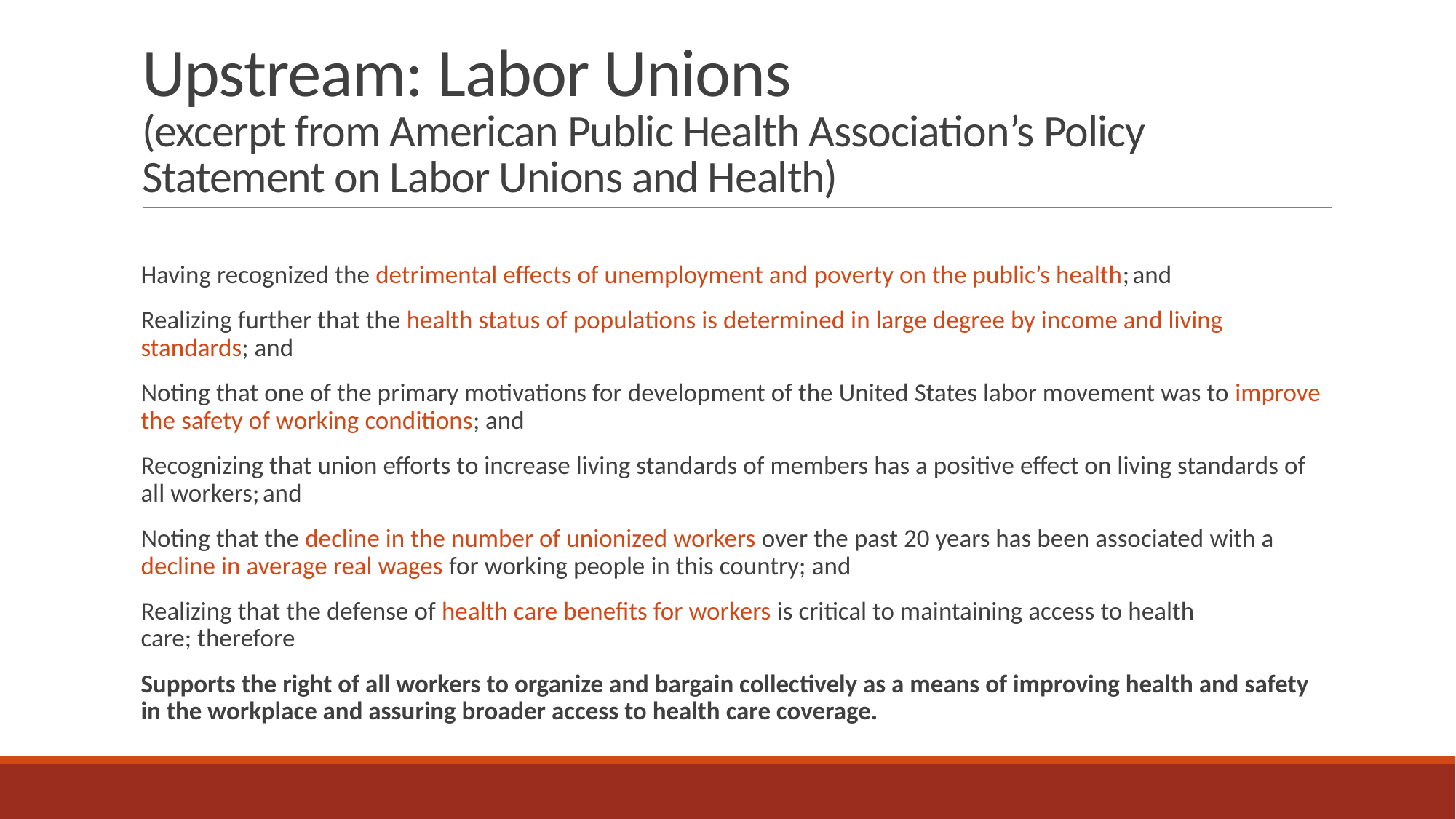

# Upstream: Labor Unions (excerpt from American Public Health Association’s Policy Statement on Labor Unions and Health)
Having recognized the detrimental effects of unemployment and poverty on the public’s health; and
Realizing further that the health status of populations is determined in large degree by income and living standards; and
Noting that one of the primary motivations for development of the United States labor movement was to improve the safety of working conditions; and
Recognizing that union efforts to increase living standards of members has a positive effect on living standards of all workers; and
Noting that the decline in the number of unionized workers over the past 20 years has been associated with a decline in average real wages for working people in this country; and
Realizing that the defense of health care benefits for workers is critical to maintaining access to health care; therefore
Supports the right of all workers to organize and bargain collectively as a means of improving health and safety in the workplace and assuring broader access to health care coverage.